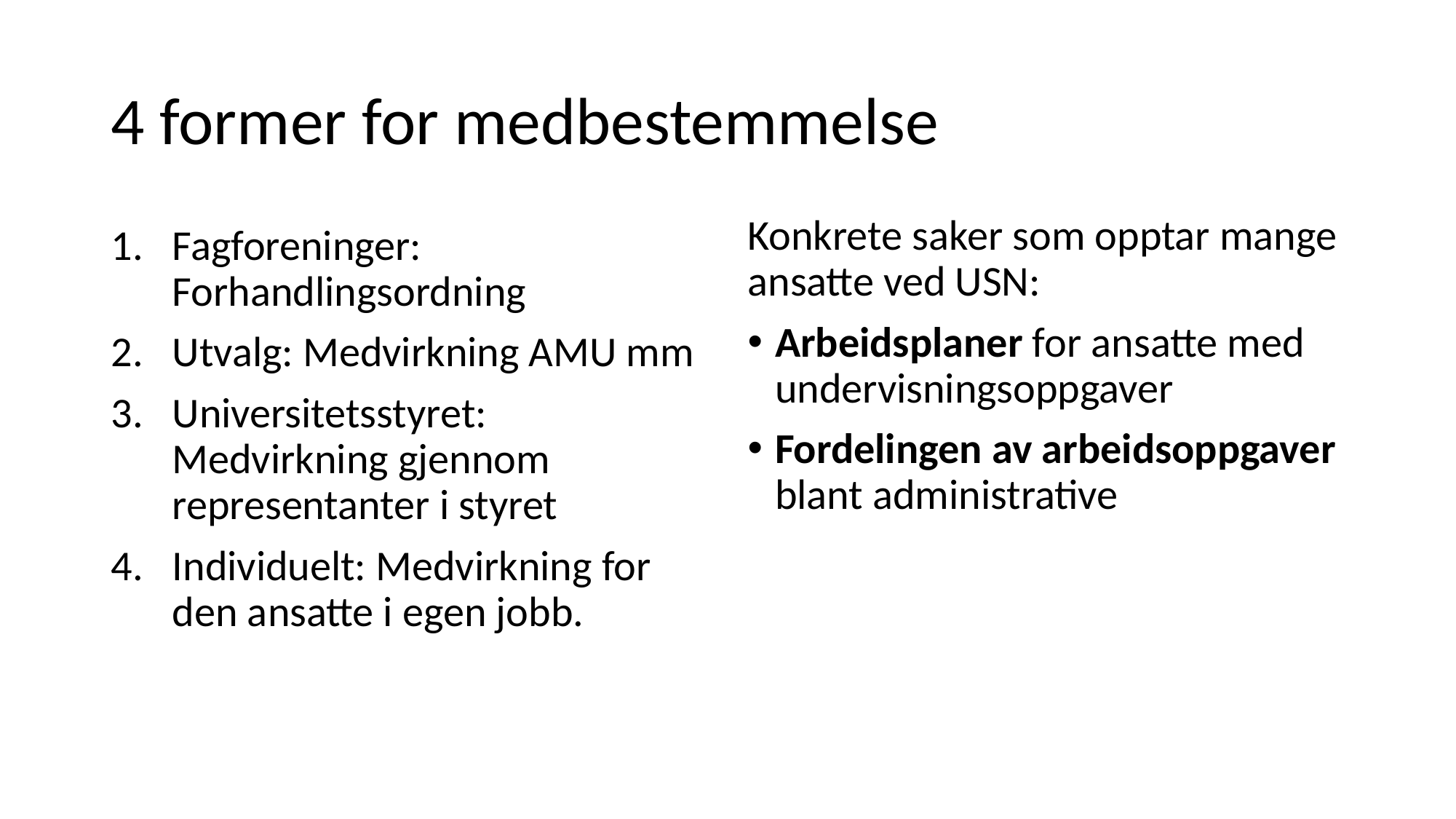

# 4 former for medbestemmelse
Konkrete saker som opptar mange ansatte ved USN:
Arbeidsplaner for ansatte med undervisningsoppgaver
Fordelingen av arbeidsoppgaver blant administrative
Fagforeninger: Forhandlingsordning
Utvalg: Medvirkning AMU mm
Universitetsstyret: Medvirkning gjennom representanter i styret
Individuelt: Medvirkning for den ansatte i egen jobb.